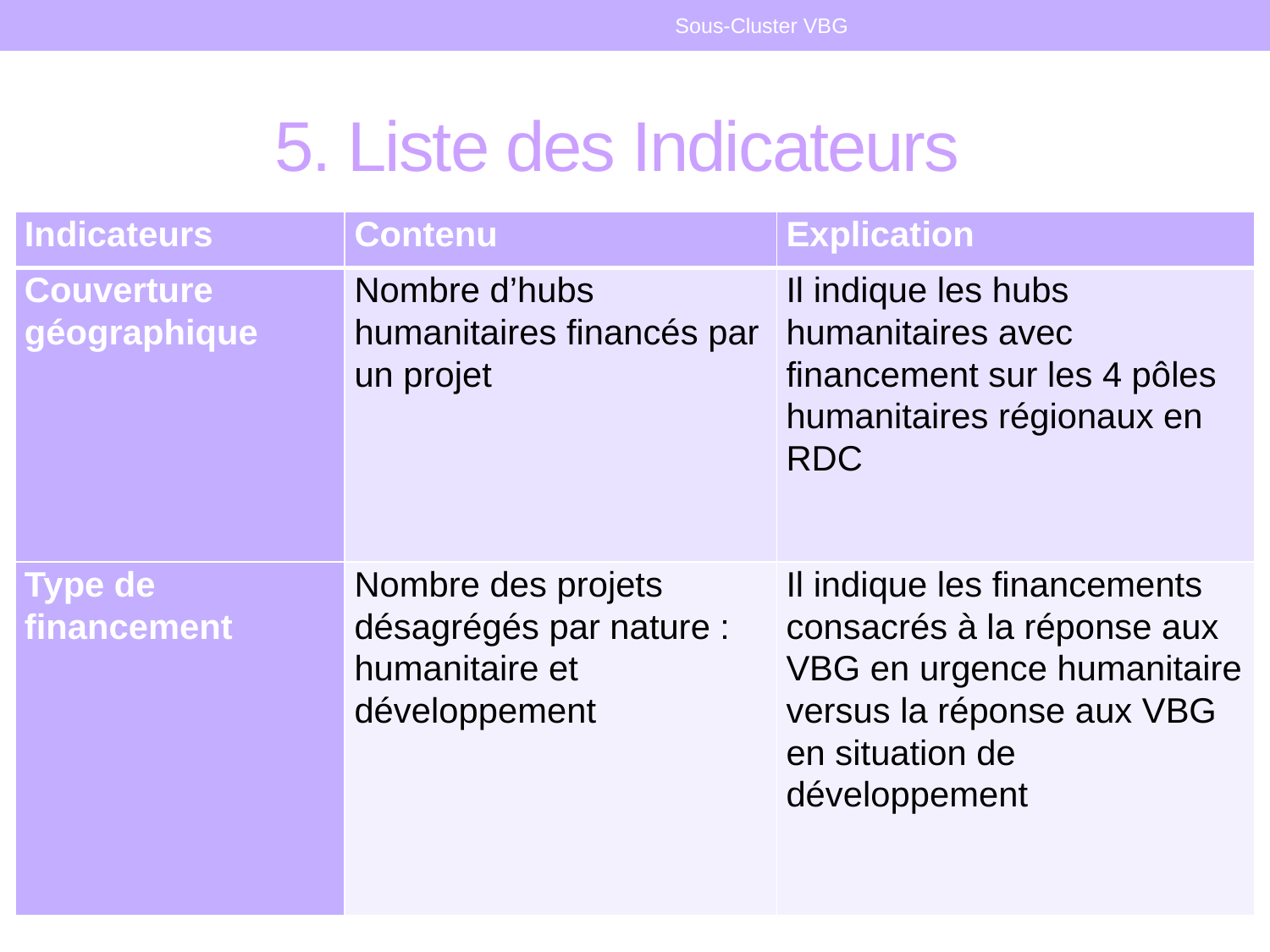

Sous-Cluster VBG
# 5. Liste des Indicateurs
| Indicateurs | Contenu | Explication |
| --- | --- | --- |
| Couverture géographique | Nombre d’hubs humanitaires financés par un projet | Il indique les hubs humanitaires avec financement sur les 4 pôles humanitaires régionaux en RDC |
| Type de financement | Nombre des projets désagrégés par nature : humanitaire et développement | Il indique les financements consacrés à la réponse aux VBG en urgence humanitaire versus la réponse aux VBG en situation de développement |